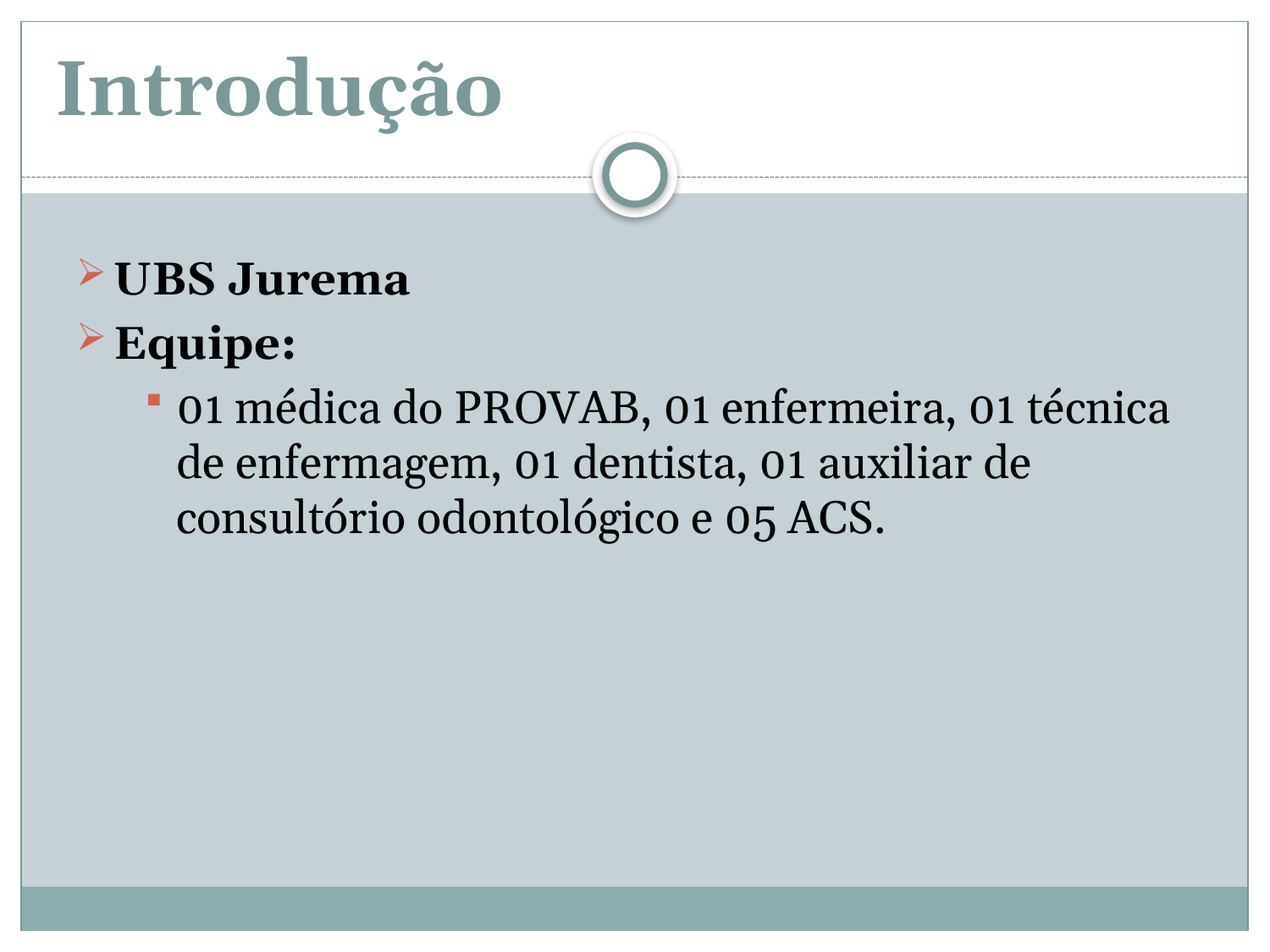

# Introdução
UBS Jurema
Equipe:
01 médica do PROVAB, 01 enfermeira, 01 técnica de enfermagem, 01 dentista, 01 auxiliar de consultório odontológico e 05 ACS.